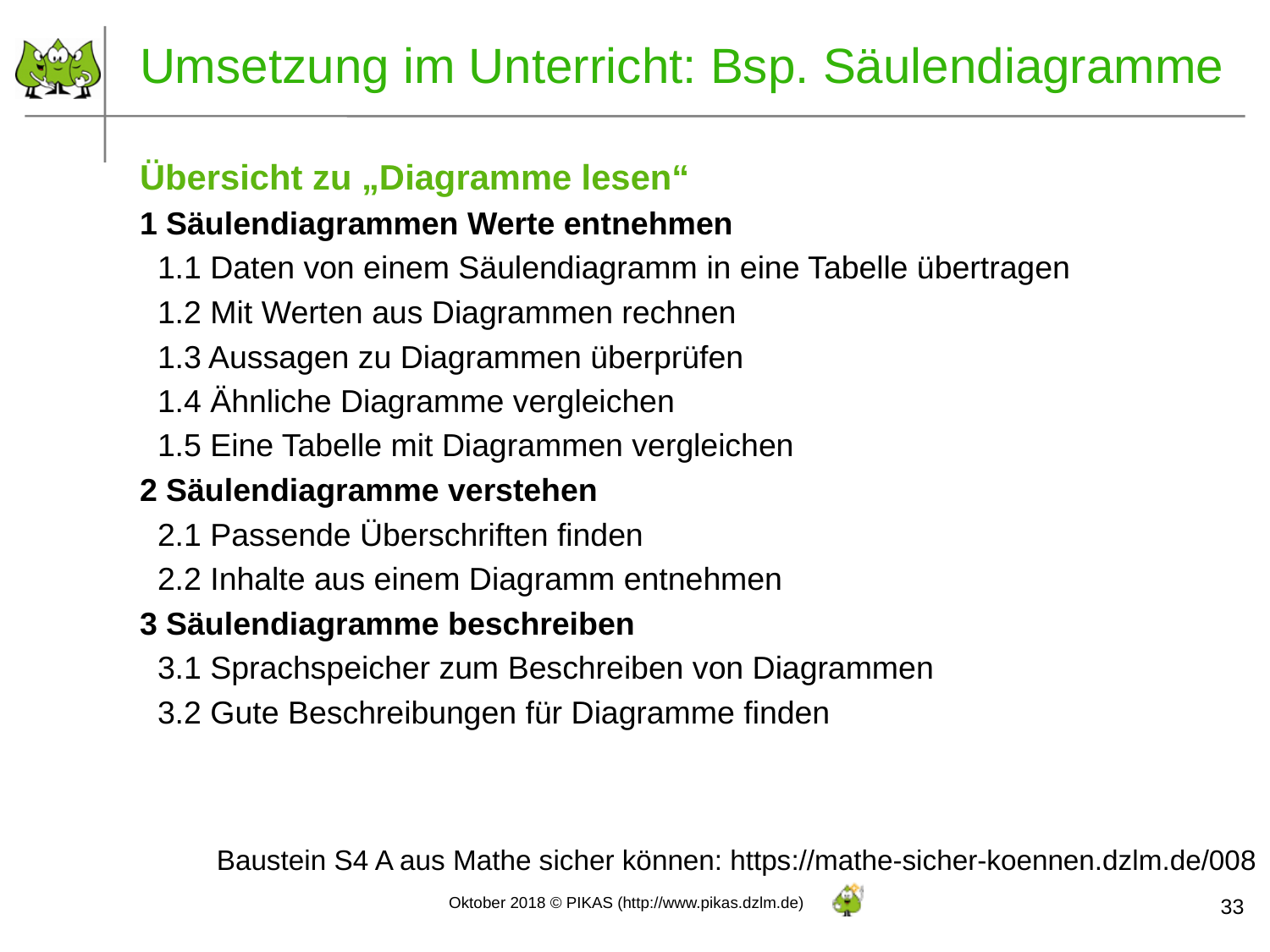

# Umsetzung im Unterricht: Bsp. Säulendiagramme
Übersicht zu „Diagramme lesen“
1 Säulendiagrammen Werte entnehmen
  1.1 Daten von einem Säulendiagramm in eine Tabelle übertragen
  1.2 Mit Werten aus Diagrammen rechnen
  1.3 Aussagen zu Diagrammen überprüfen
  1.4 Ähnliche Diagramme vergleichen
  1.5 Eine Tabelle mit Diagrammen vergleichen
2 Säulendiagramme verstehen
  2.1 Passende Überschriften finden
  2.2 Inhalte aus einem Diagramm entnehmen
3 Säulendiagramme beschreiben
  3.1 Sprachspeicher zum Beschreiben von Diagrammen
  3.2 Gute Beschreibungen für Diagramme finden
Baustein S4 A aus Mathe sicher können: https://mathe-sicher-koennen.dzlm.de/008
33